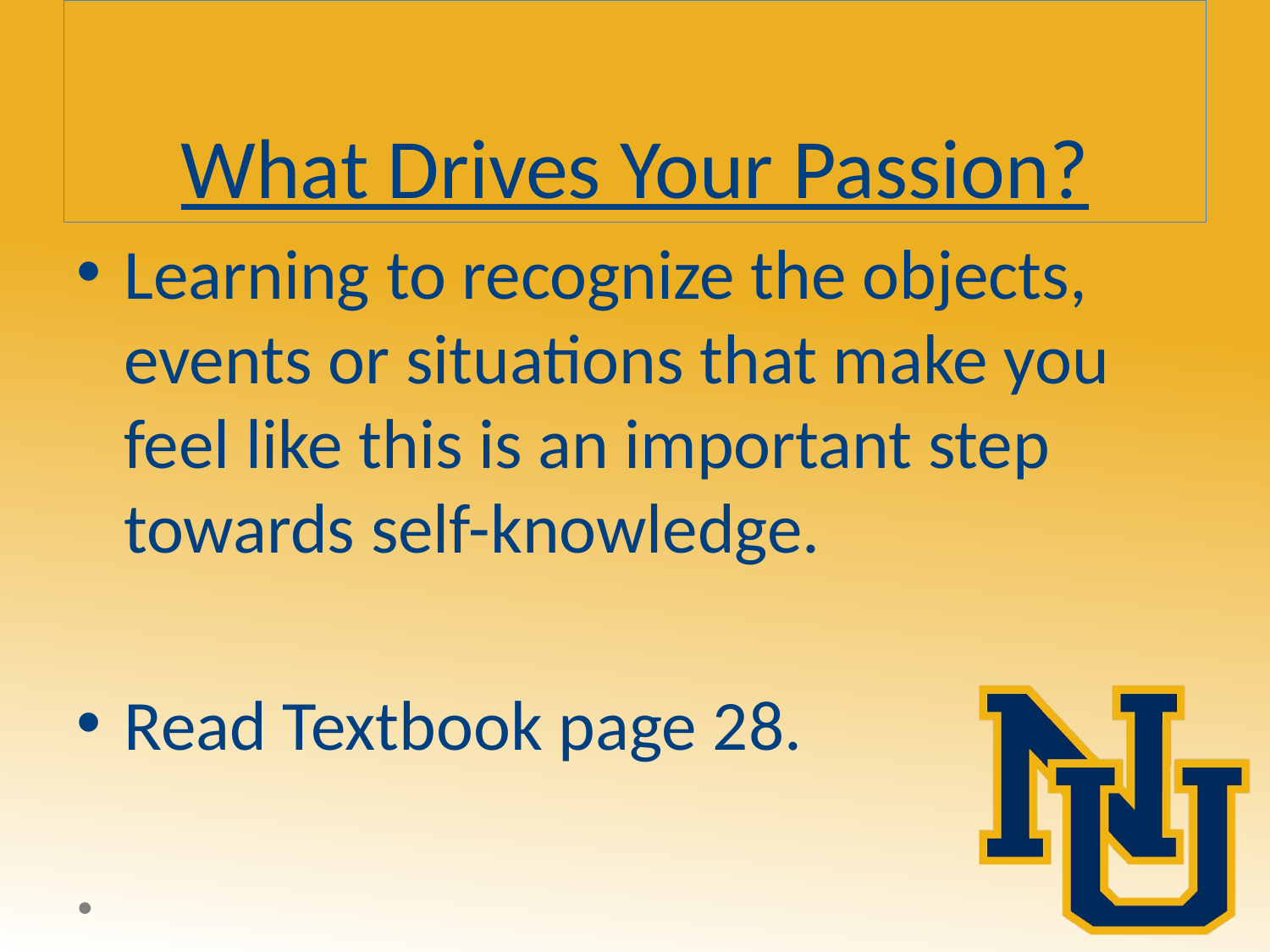

# What Drives Your Passion?
Learning to recognize the objects, events or situations that make you feel like this is an important step towards self-knowledge.

Read Textbook page 28.